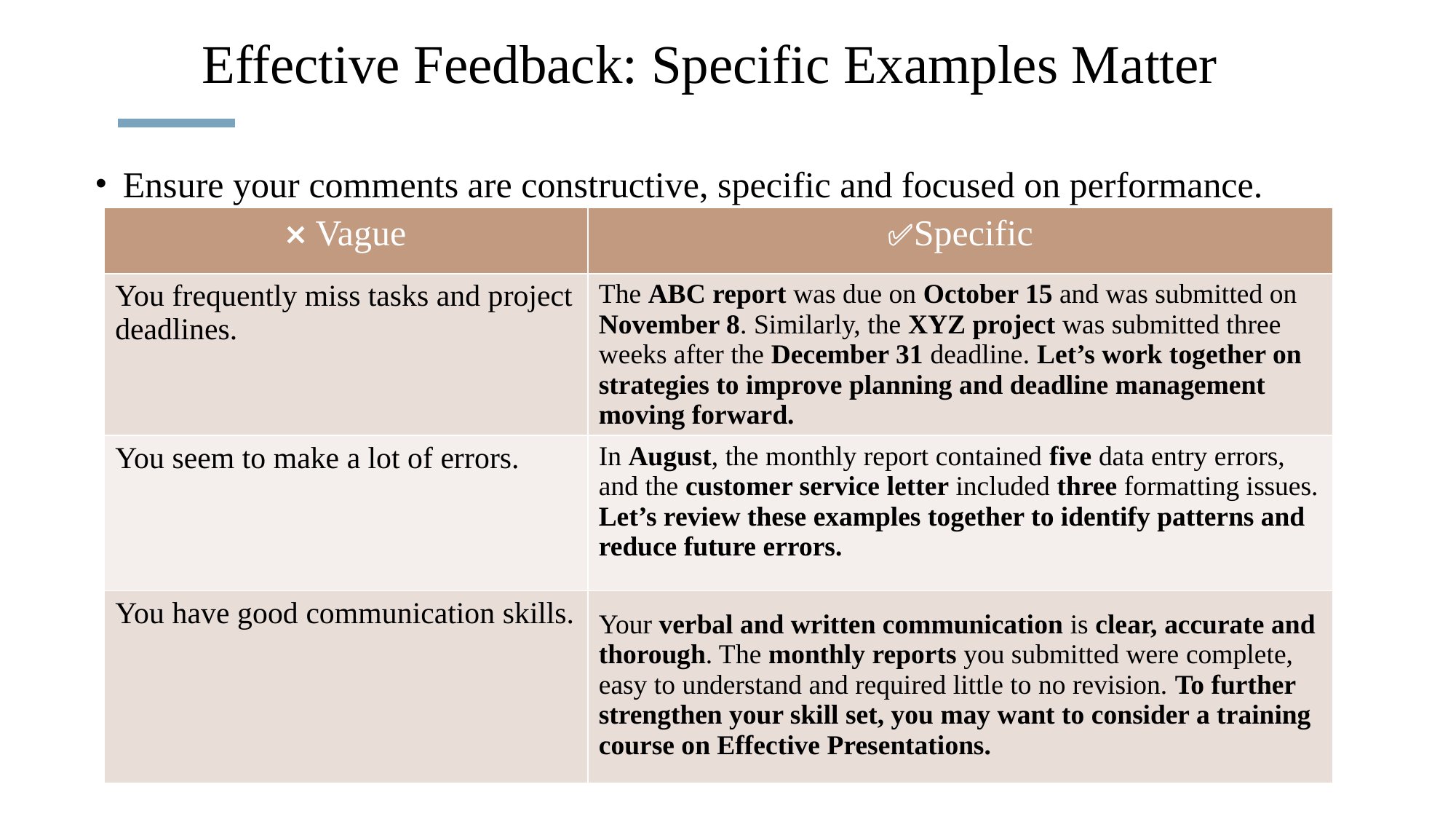

# Effective Feedback: Specific Examples Matter
Ensure your comments are constructive, specific and focused on performance.
| ❌ Vague | ✅Specific |
| --- | --- |
| You frequently miss tasks and project deadlines. | The ABC report was due on October 15 and was submitted on November 8. Similarly, the XYZ project was submitted three weeks after the December 31 deadline. Let’s work together on strategies to improve planning and deadline management moving forward. |
| You seem to make a lot of errors. | In August, the monthly report contained five data entry errors, and the customer service letter included three formatting issues. Let’s review these examples together to identify patterns and reduce future errors. |
| You have good communication skills. | Your verbal and written communication is clear, accurate and thorough. The monthly reports you submitted were complete, easy to understand and required little to no revision. To further strengthen your skill set, you may want to consider a training course on Effective Presentations. |